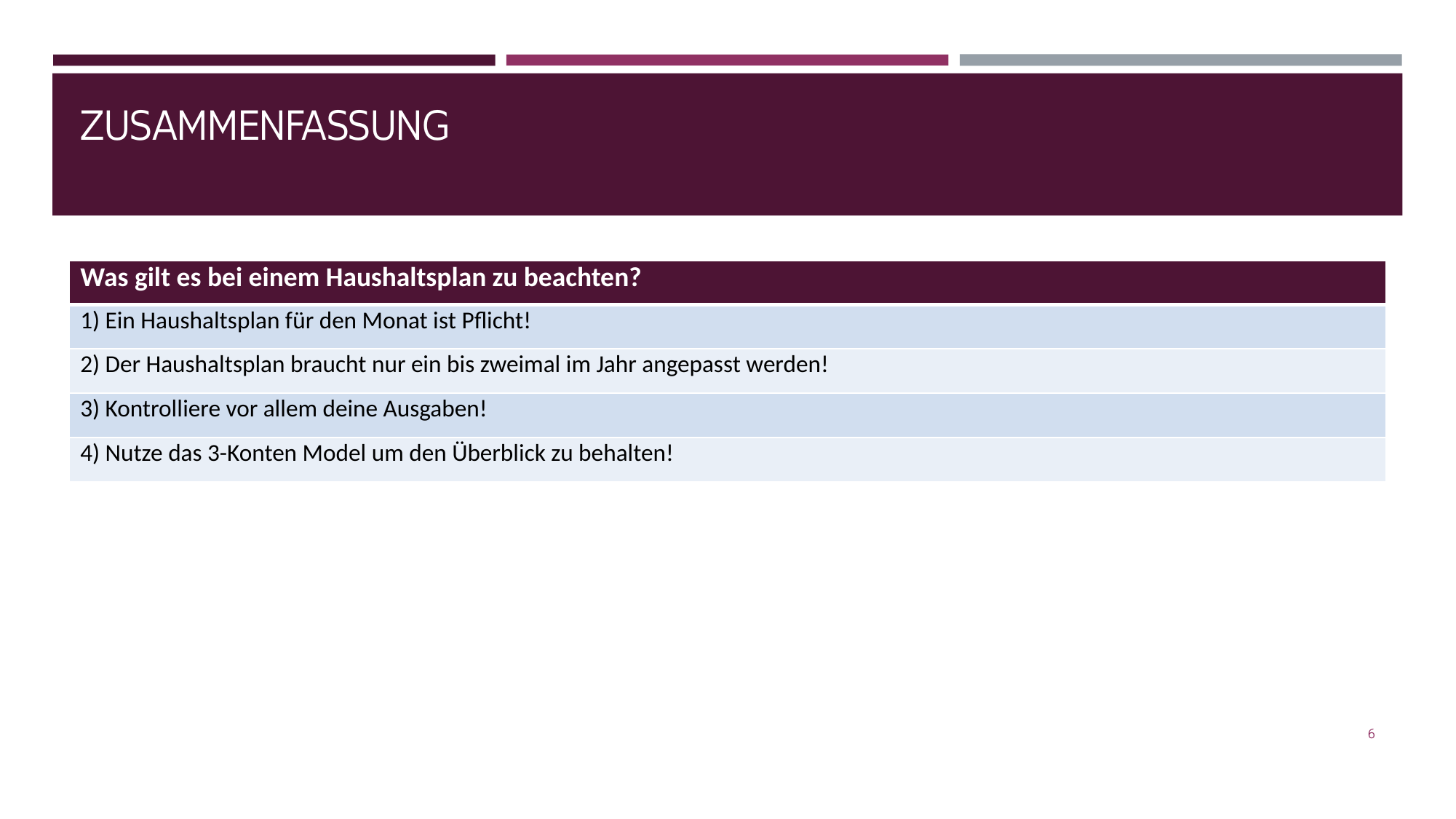

# Zusammenfassung
| Was gilt es bei einem Haushaltsplan zu beachten? |
| --- |
| 1) Ein Haushaltsplan für den Monat ist Pflicht! |
| 2) Der Haushaltsplan braucht nur ein bis zweimal im Jahr angepasst werden! |
| 3) Kontrolliere vor allem deine Ausgaben! |
| 4) Nutze das 3-Konten Model um den Überblick zu behalten! |
6